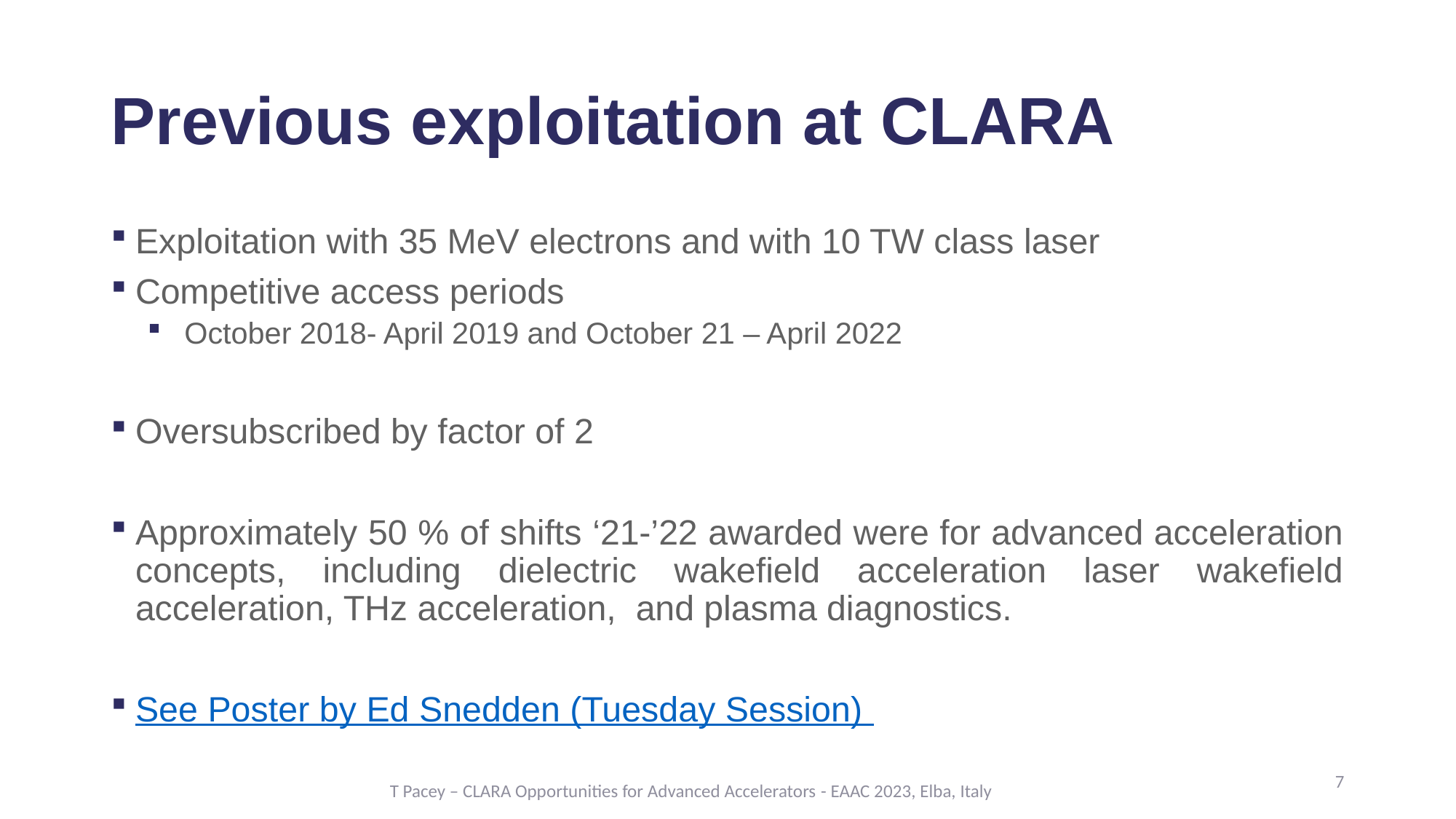

# Previous exploitation at CLARA
Exploitation with 35 MeV electrons and with 10 TW class laser
Competitive access periods
October 2018- April 2019 and October 21 – April 2022

Oversubscribed by factor of 2

Approximately 50 % of shifts ‘21-’22 awarded were for advanced acceleration concepts, including dielectric wakefield acceleration laser wakefield acceleration, THz acceleration,  and plasma diagnostics.

See Poster by Ed Snedden (Tuesday Session)

7
T Pacey – CLARA Opportunities for Advanced Accelerators - EAAC 2023, Elba, Italy